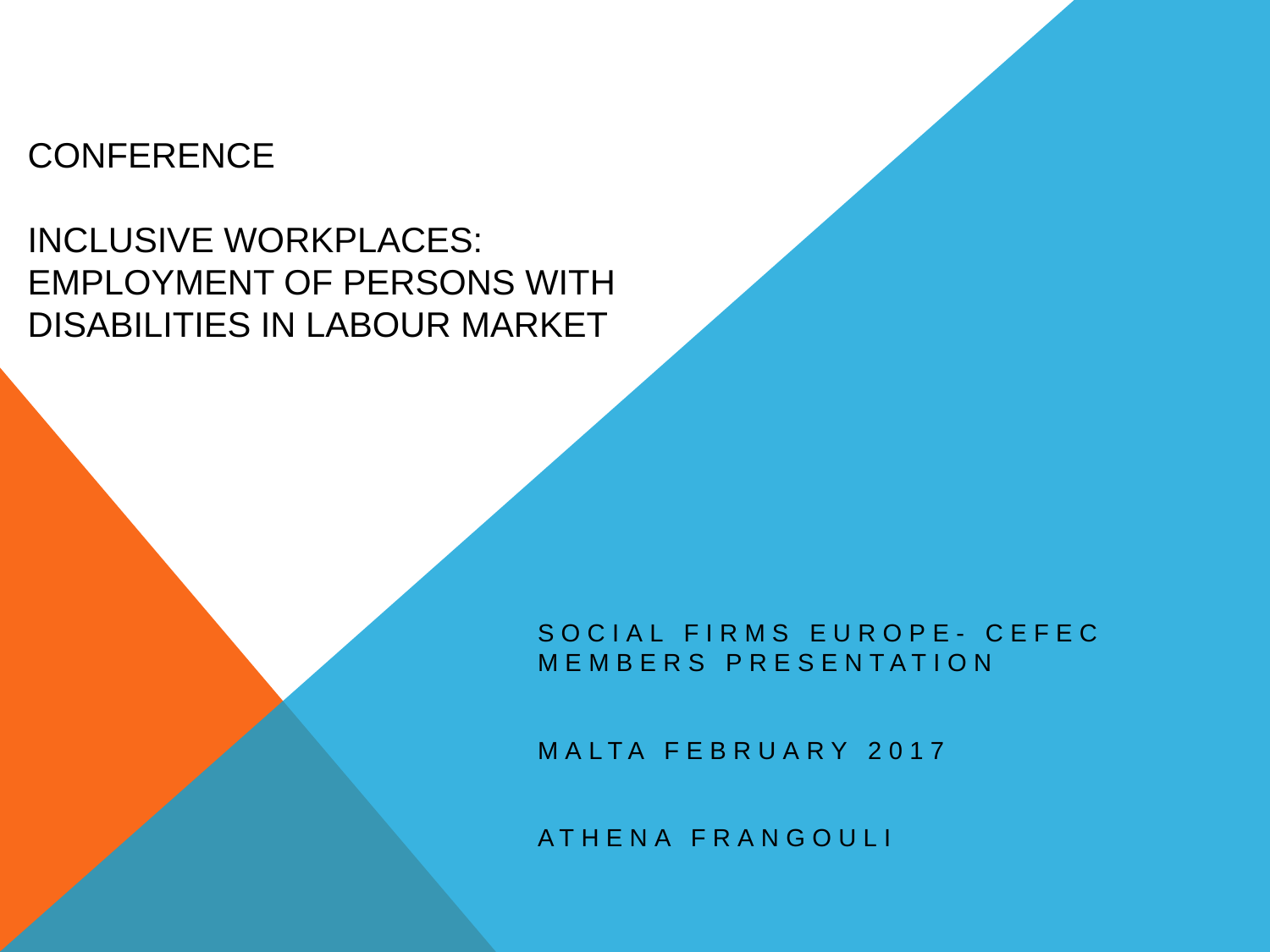

# Conference inclusive workplaces: employment of persons with disabilities in labour market
Social Firms Europe- Cefec Members presentation

Malta February 2017

Athena frangouli